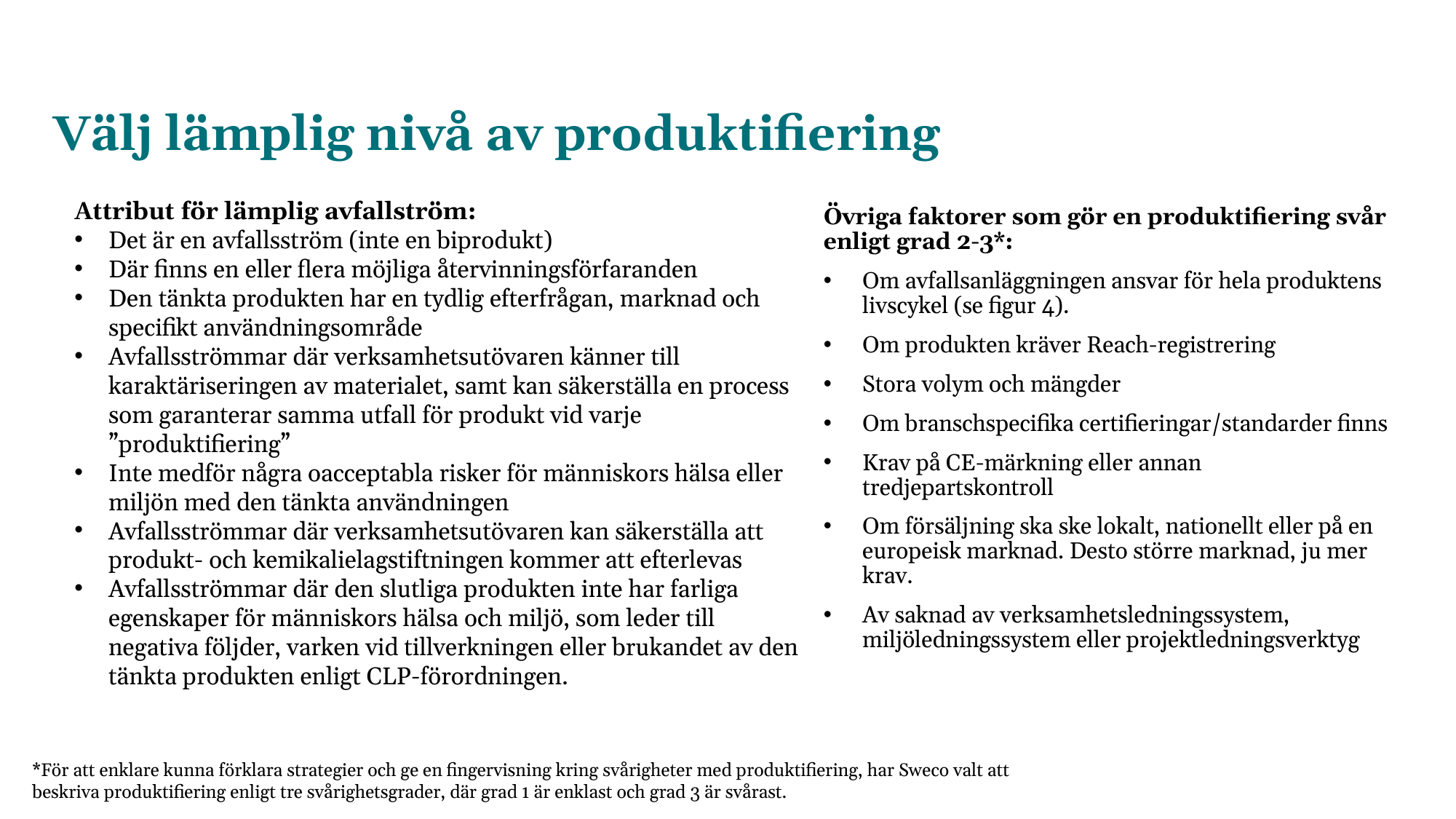

# Välj lämplig nivå av produktifiering
Attribut för lämplig avfallström:
Det är en avfallsström (inte en biprodukt)
Där finns en eller flera möjliga återvinningsförfaranden
Den tänkta produkten har en tydlig efterfrågan, marknad och specifikt användningsområde
Avfallsströmmar där verksamhetsutövaren känner till karaktäriseringen av materialet, samt kan säkerställa en process som garanterar samma utfall för produkt vid varje ”produktifiering”
Inte medför några oacceptabla risker för människors hälsa eller miljön med den tänkta användningen
Avfallsströmmar där verksamhetsutövaren kan säkerställa att produkt- och kemikalielagstiftningen kommer att efterlevas
Avfallsströmmar där den slutliga produkten inte har farliga egenskaper för människors hälsa och miljö, som leder till negativa följder, varken vid tillverkningen eller brukandet av den tänkta produkten enligt CLP-förordningen.
Övriga faktorer som gör en produktifiering svår enligt grad 2-3*:
Om avfallsanläggningen ansvar för hela produktens livscykel (se figur 4).
Om produkten kräver Reach-registrering
Stora volym och mängder
Om branschspecifika certifieringar/standarder finns
Krav på CE-märkning eller annan tredjepartskontroll
Om försäljning ska ske lokalt, nationellt eller på en europeisk marknad. Desto större marknad, ju mer krav.
Av saknad av verksamhetsledningssystem, miljöledningssystem eller projektledningsverktyg
*För att enklare kunna förklara strategier och ge en fingervisning kring svårigheter med produktifiering, har Sweco valt att beskriva produktifiering enligt tre svårighetsgrader, där grad 1 är enklast och grad 3 är svårast.